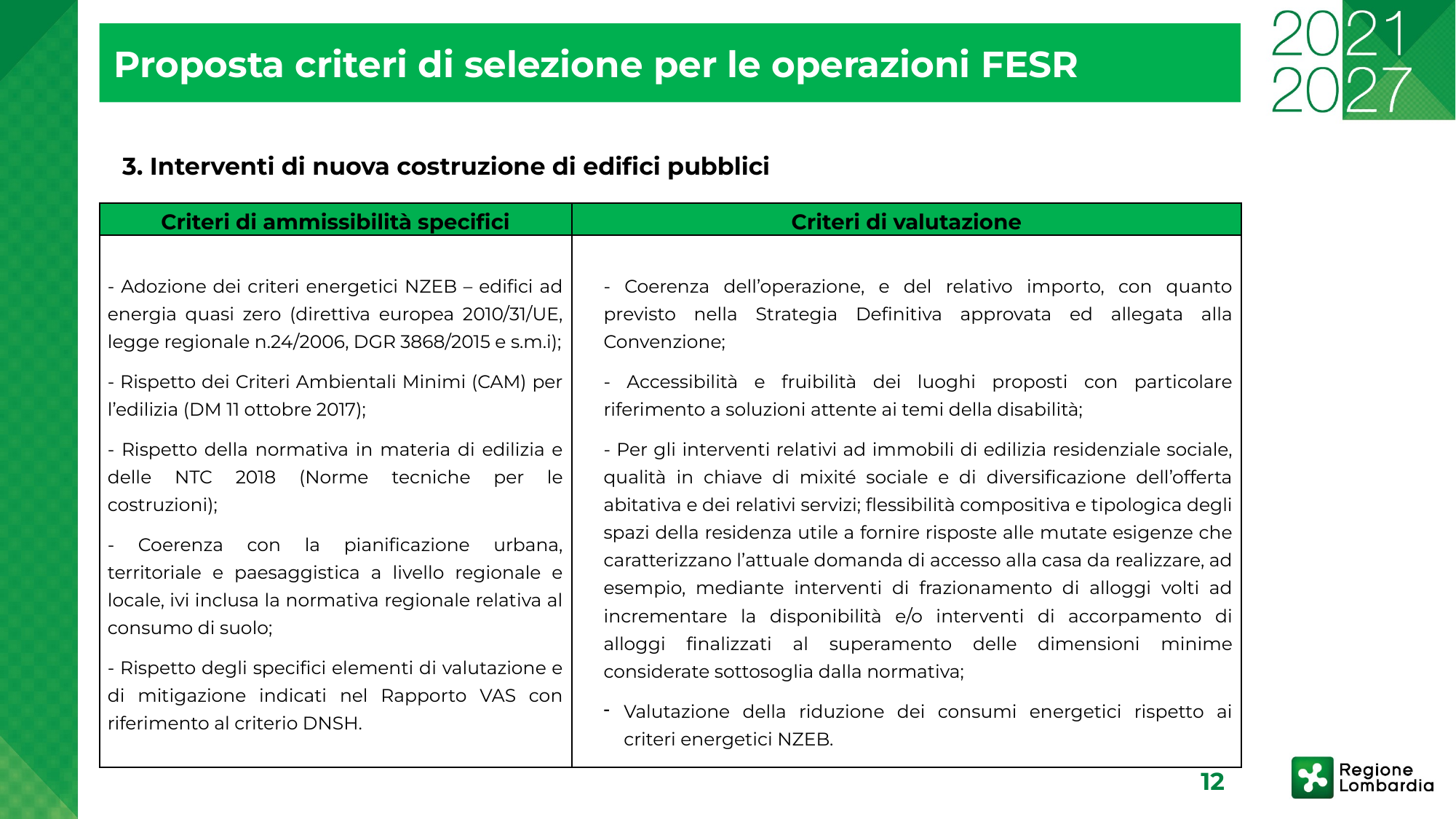

Proposta criteri di selezione per le operazioni FESR
3. Interventi di nuova costruzione di edifici pubblici
| Criteri di ammissibilità specifici | Criteri di valutazione |
| --- | --- |
| - Adozione dei criteri energetici NZEB – edifici ad energia quasi zero (direttiva europea 2010/31/UE, legge regionale n.24/2006, DGR 3868/2015 e s.m.i); - Rispetto dei Criteri Ambientali Minimi (CAM) per l’edilizia (DM 11 ottobre 2017); - Rispetto della normativa in materia di edilizia e delle NTC 2018 (Norme tecniche per le costruzioni); - Coerenza con la pianificazione urbana, territoriale e paesaggistica a livello regionale e locale, ivi inclusa la normativa regionale relativa al consumo di suolo; - Rispetto degli specifici elementi di valutazione e di mitigazione indicati nel Rapporto VAS con riferimento al criterio DNSH. | - Coerenza dell’operazione, e del relativo importo, con quanto previsto nella Strategia Definitiva approvata ed allegata alla Convenzione; - Accessibilità e fruibilità dei luoghi proposti con particolare riferimento a soluzioni attente ai temi della disabilità; - Per gli interventi relativi ad immobili di edilizia residenziale sociale, qualità in chiave di mixité sociale e di diversificazione dell’offerta abitativa e dei relativi servizi; flessibilità compositiva e tipologica degli spazi della residenza utile a fornire risposte alle mutate esigenze che caratterizzano l’attuale domanda di accesso alla casa da realizzare, ad esempio, mediante interventi di frazionamento di alloggi volti ad incrementare la disponibilità e/o interventi di accorpamento di alloggi finalizzati al superamento delle dimensioni minime considerate sottosoglia dalla normativa; Valutazione della riduzione dei consumi energetici rispetto ai criteri energetici NZEB. |
12
17